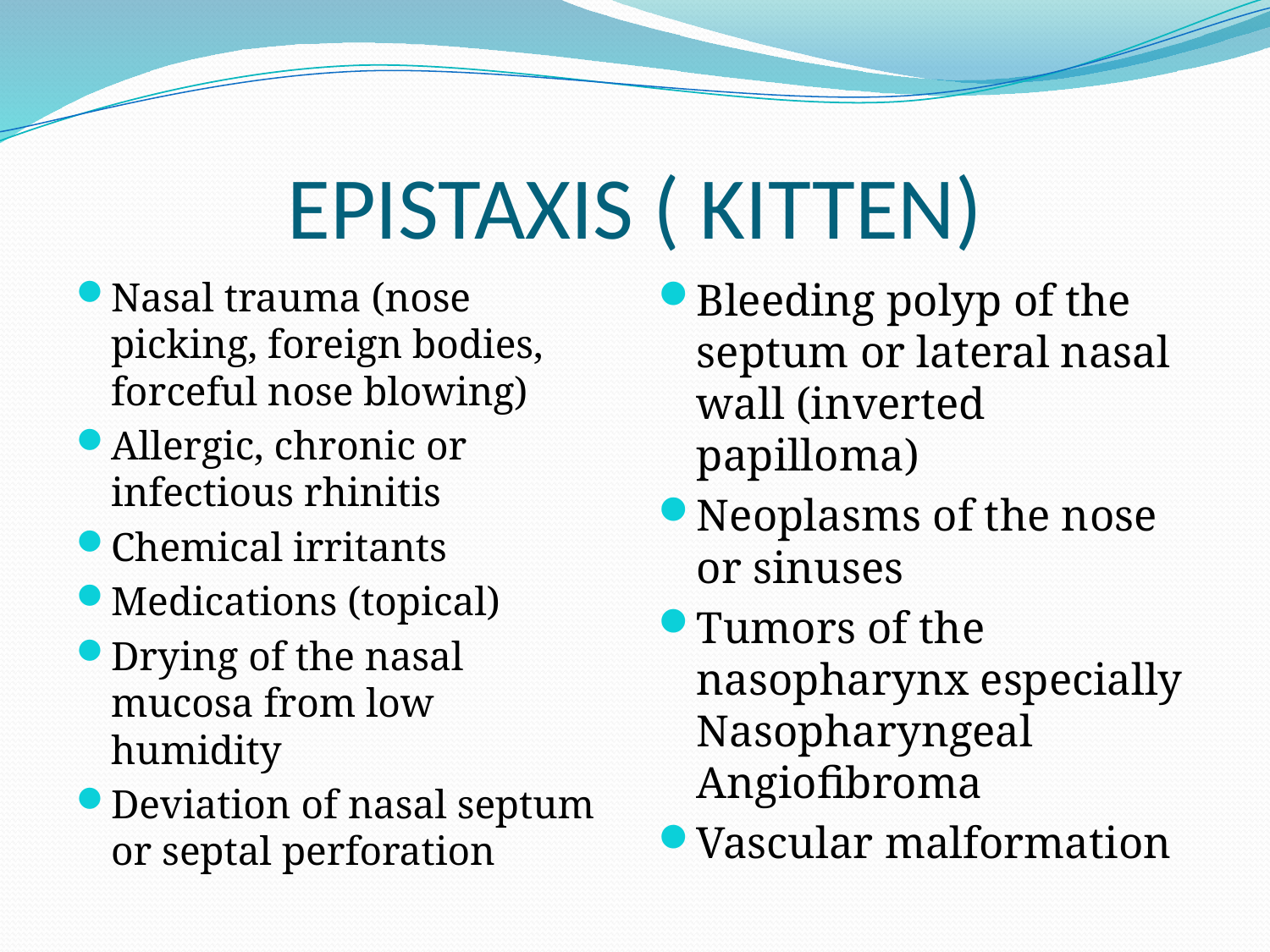

# EPISTAXIS ( KITTEN)
Nasal trauma (nose picking, foreign bodies, forceful nose blowing)
Allergic, chronic or infectious rhinitis
Chemical irritants
Medications (topical)
Drying of the nasal mucosa from low humidity
Deviation of nasal septum or septal perforation

Bleeding polyp of the septum or lateral nasal wall (inverted papilloma)
Neoplasms of the nose or sinuses
Tumors of the nasopharynx especially Nasopharyngeal Angiofibroma
Vascular malformation